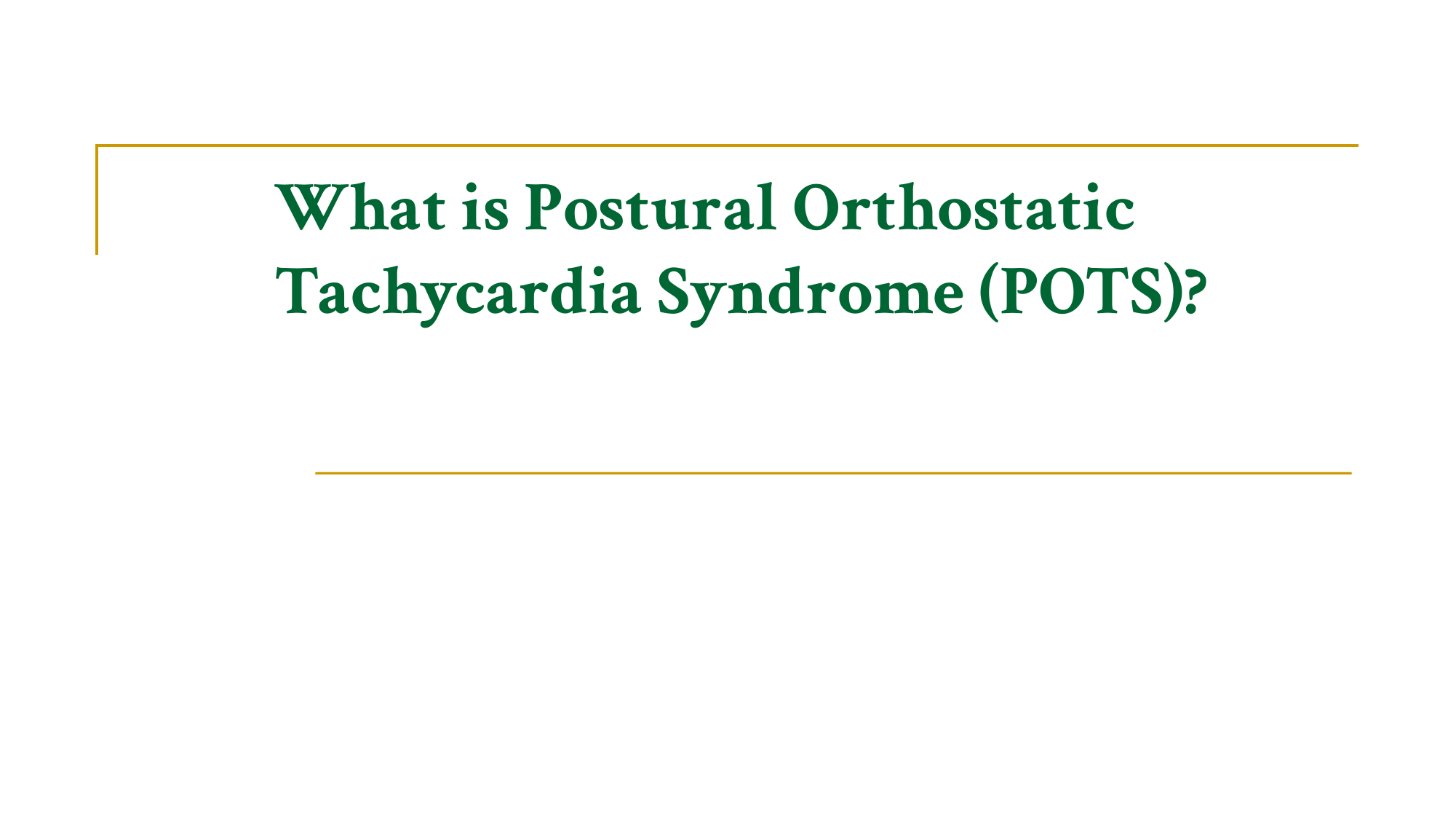

# What is Postural Orthostatic Tachycardia Syndrome (POTS)?